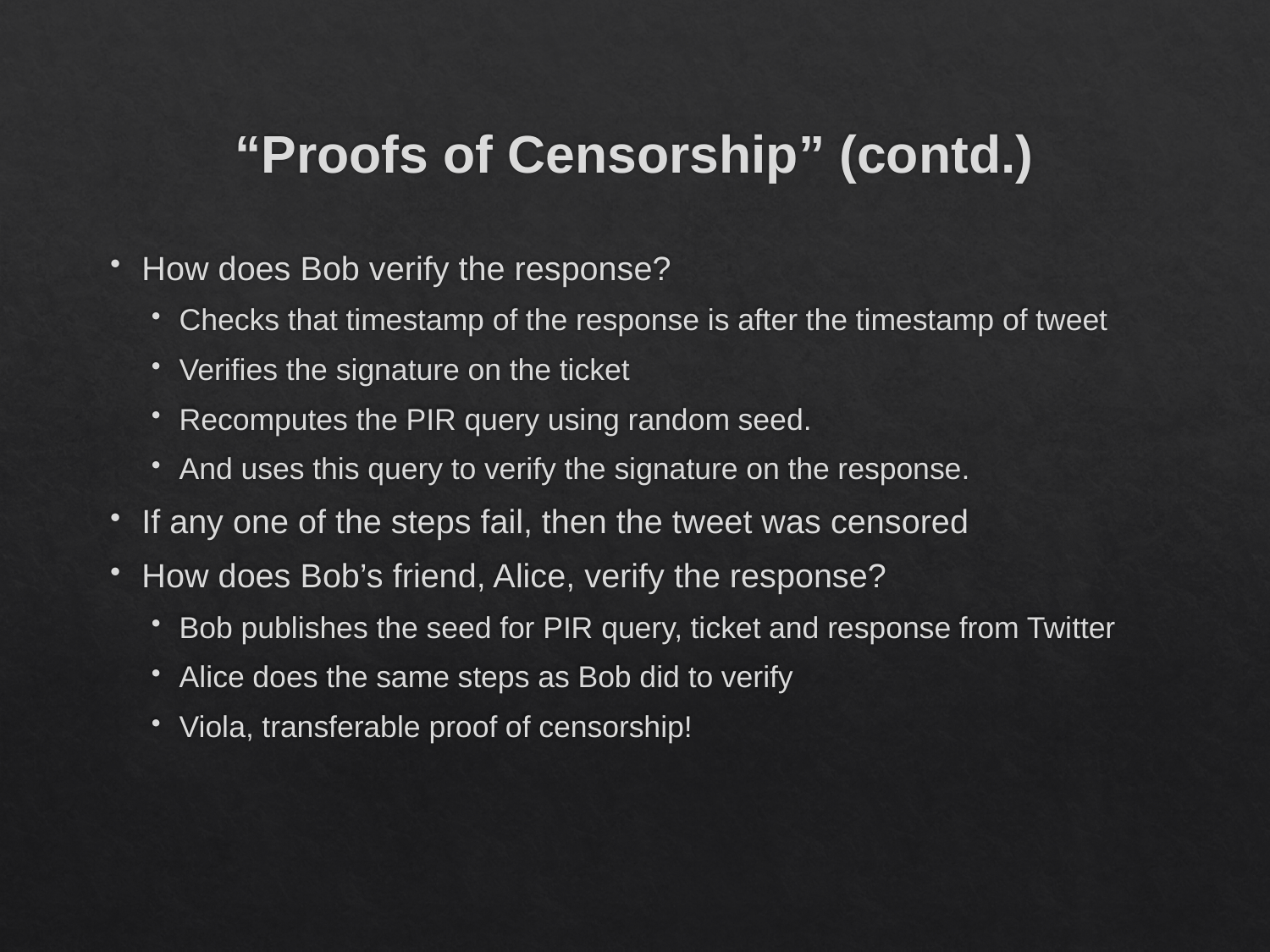

# “Proofs of Censorship” (contd.)
How does Bob verify the response?
Checks that timestamp of the response is after the timestamp of tweet
Verifies the signature on the ticket
Recomputes the PIR query using random seed.
And uses this query to verify the signature on the response.
If any one of the steps fail, then the tweet was censored
How does Bob’s friend, Alice, verify the response?
Bob publishes the seed for PIR query, ticket and response from Twitter
Alice does the same steps as Bob did to verify
Viola, transferable proof of censorship!